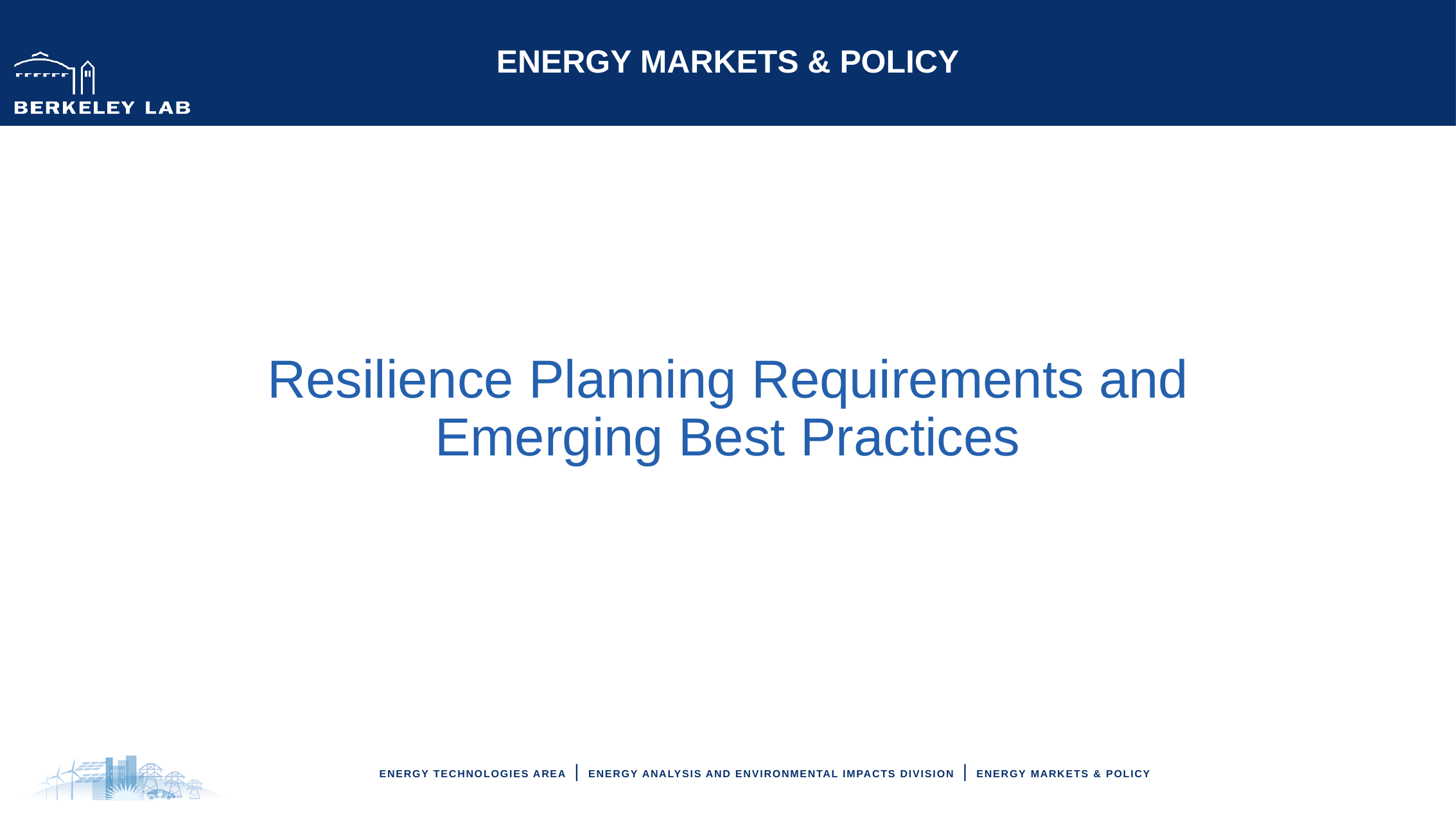

Resilience Planning Requirements and
Emerging Best Practices